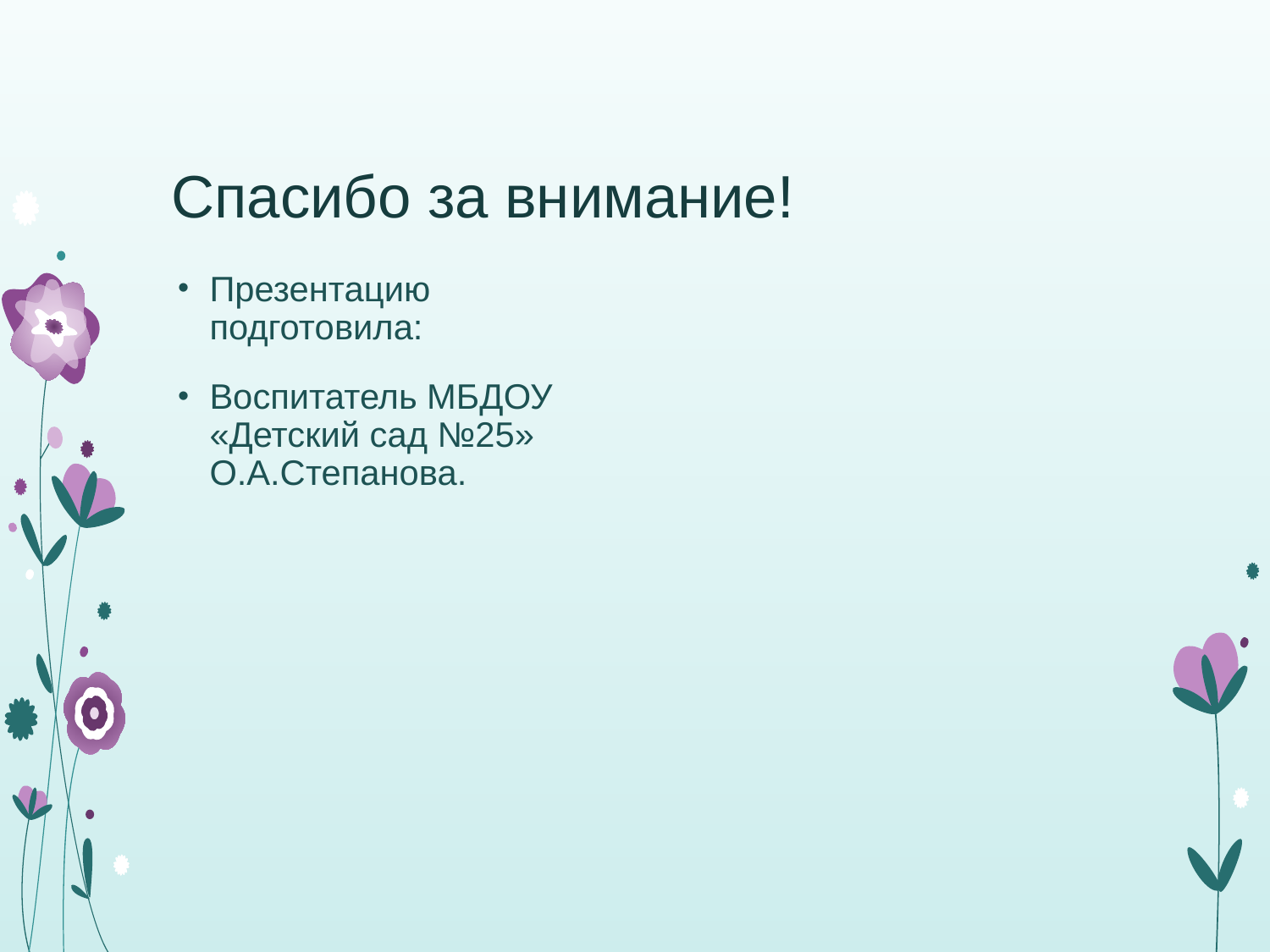

# Спасибо за внимание!
Презентацию подготовила:
Воспитатель МБДОУ «Детский сад №25» О.А.Степанова.